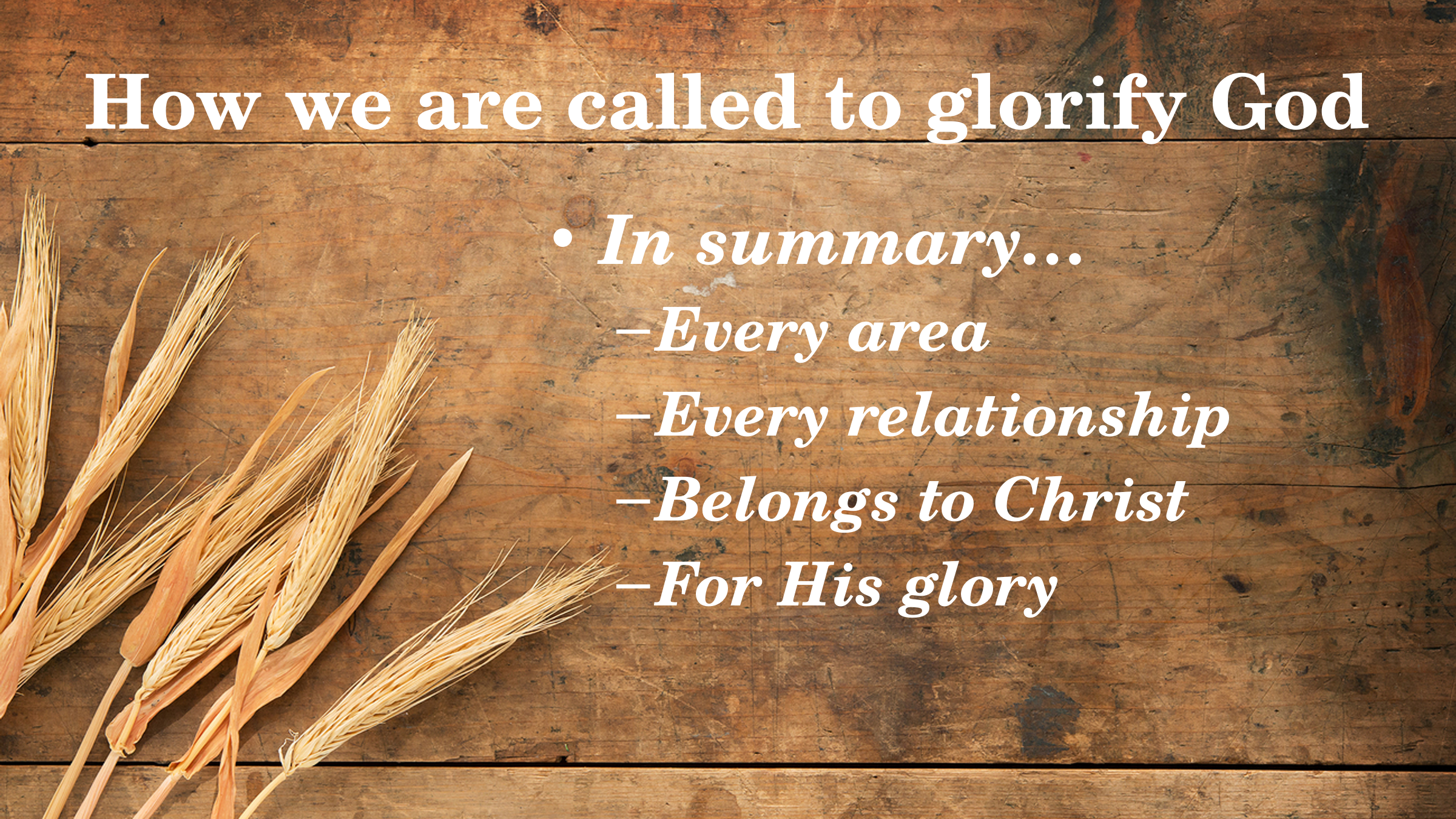

# How we are called to glorify God
In summary…
Every area
Every relationship
Belongs to Christ
For His glory